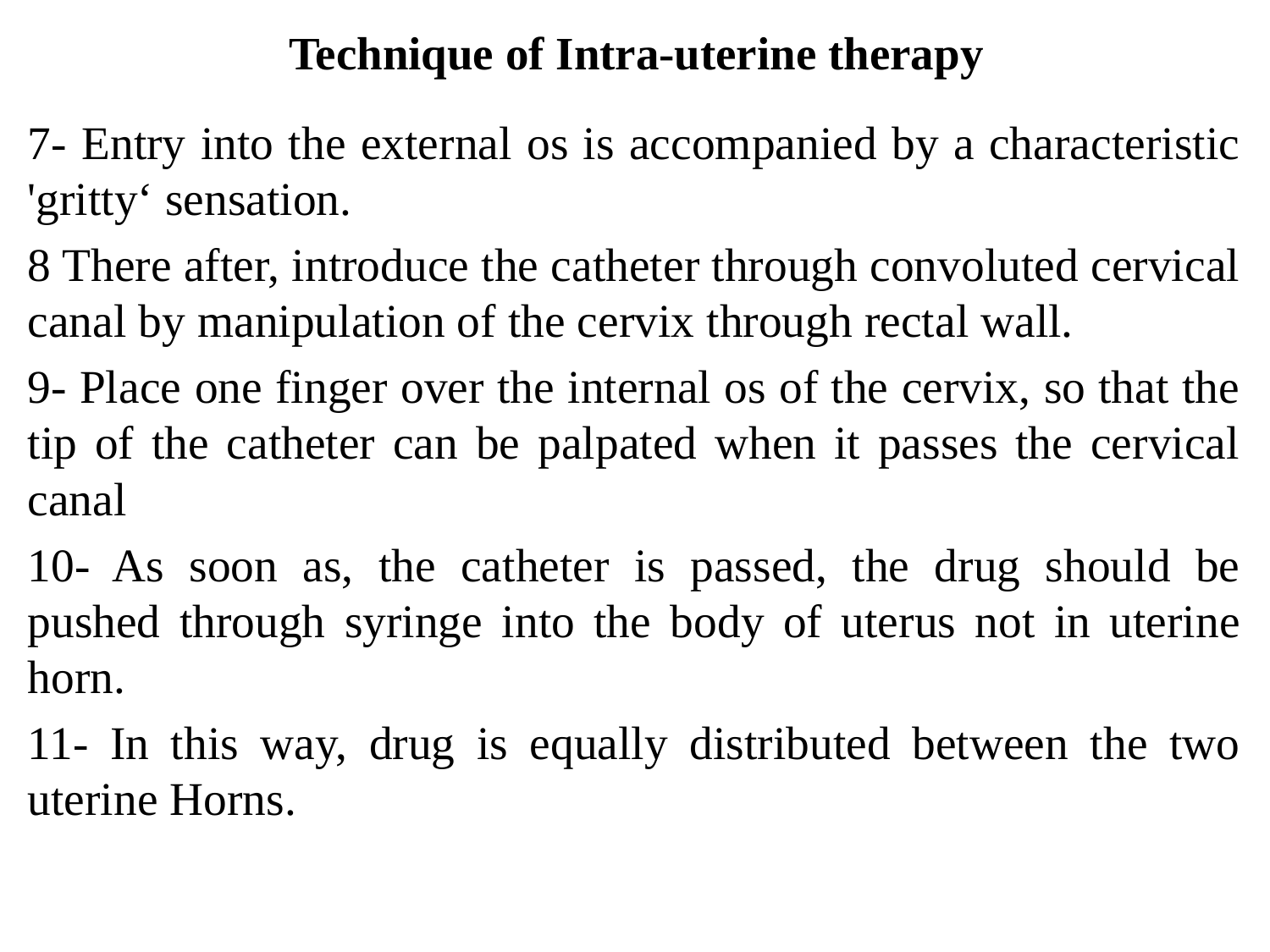

# Technique of Intra-uterine therapy
7- Entry into the external os is accompanied by a characteristic 'gritty‘ sensation.
8 There after, introduce the catheter through convoluted cervical canal by manipulation of the cervix through rectal wall.
9- Place one finger over the internal os of the cervix, so that the tip of the catheter can be palpated when it passes the cervical canal
10- As soon as, the catheter is passed, the drug should be pushed through syringe into the body of uterus not in uterine horn.
11- In this way, drug is equally distributed between the two uterine Horns.